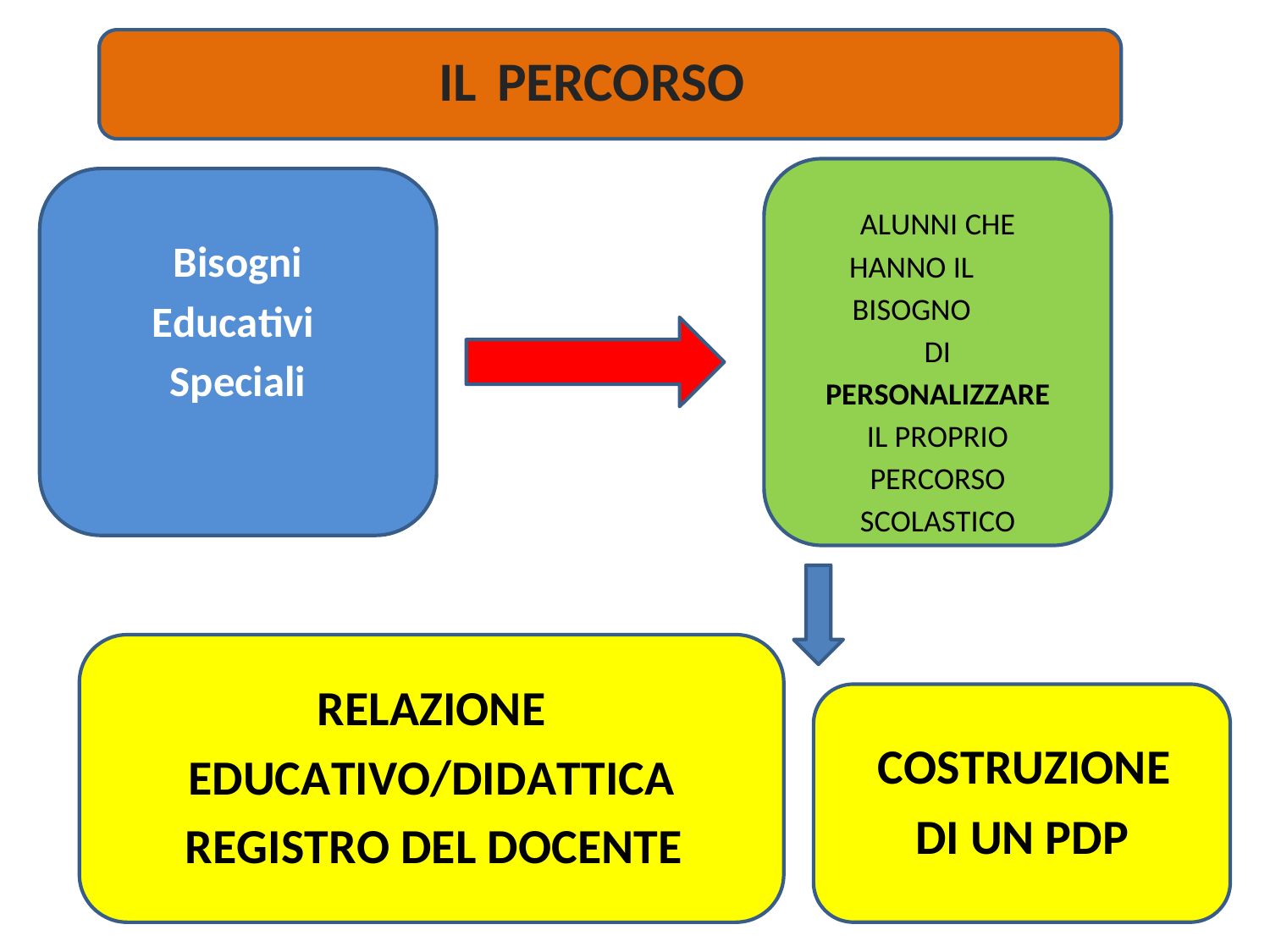

IL
PERCORSO

ALUNNI CHE
HANNO IL BISOGNO
DI
PERSONALIZZARE
IL PROPRIO
PERCORSO
SCOLASTICO
Bisogni
Educativi
Speciali

RELAZIONE
EDUCATIVO/DIDATTICA
REGISTRO DEL DOCENTE
COSTRUZIONE
DI UN PDP